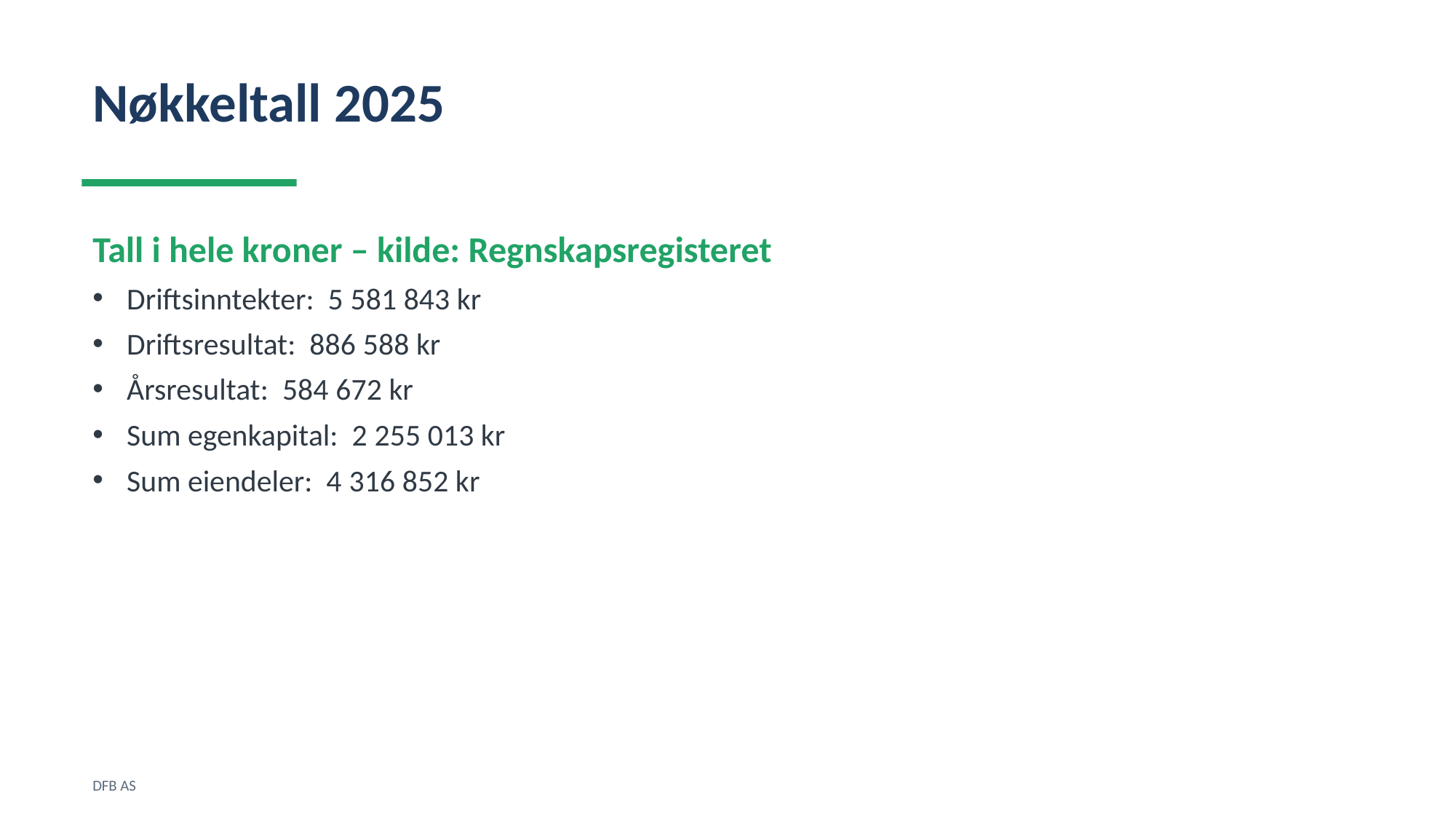

Nøkkeltall 2025

Tall i hele kroner – kilde: Regnskapsregisteret
Driftsinntekter:  5 581 843 kr
Driftsresultat:  886 588 kr
Årsresultat:  584 672 kr
Sum egenkapital:  2 255 013 kr
Sum eiendeler:  4 316 852 kr
DFB AS